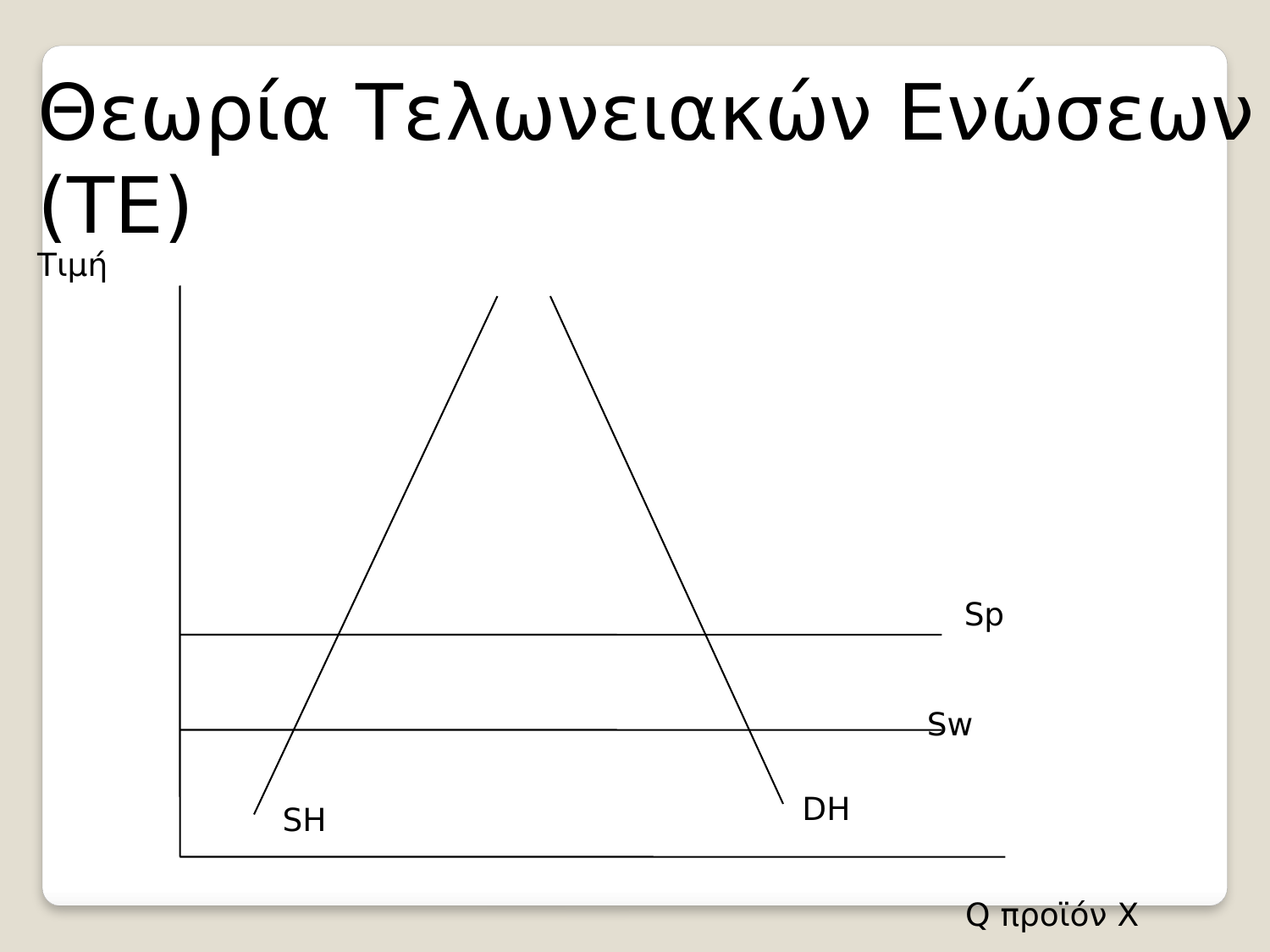

Θεωρία Τελωνειακών Ενώσεων (ΤΕ)
Τιμή

Sp

Sw

DH
SH

Q προϊόν X